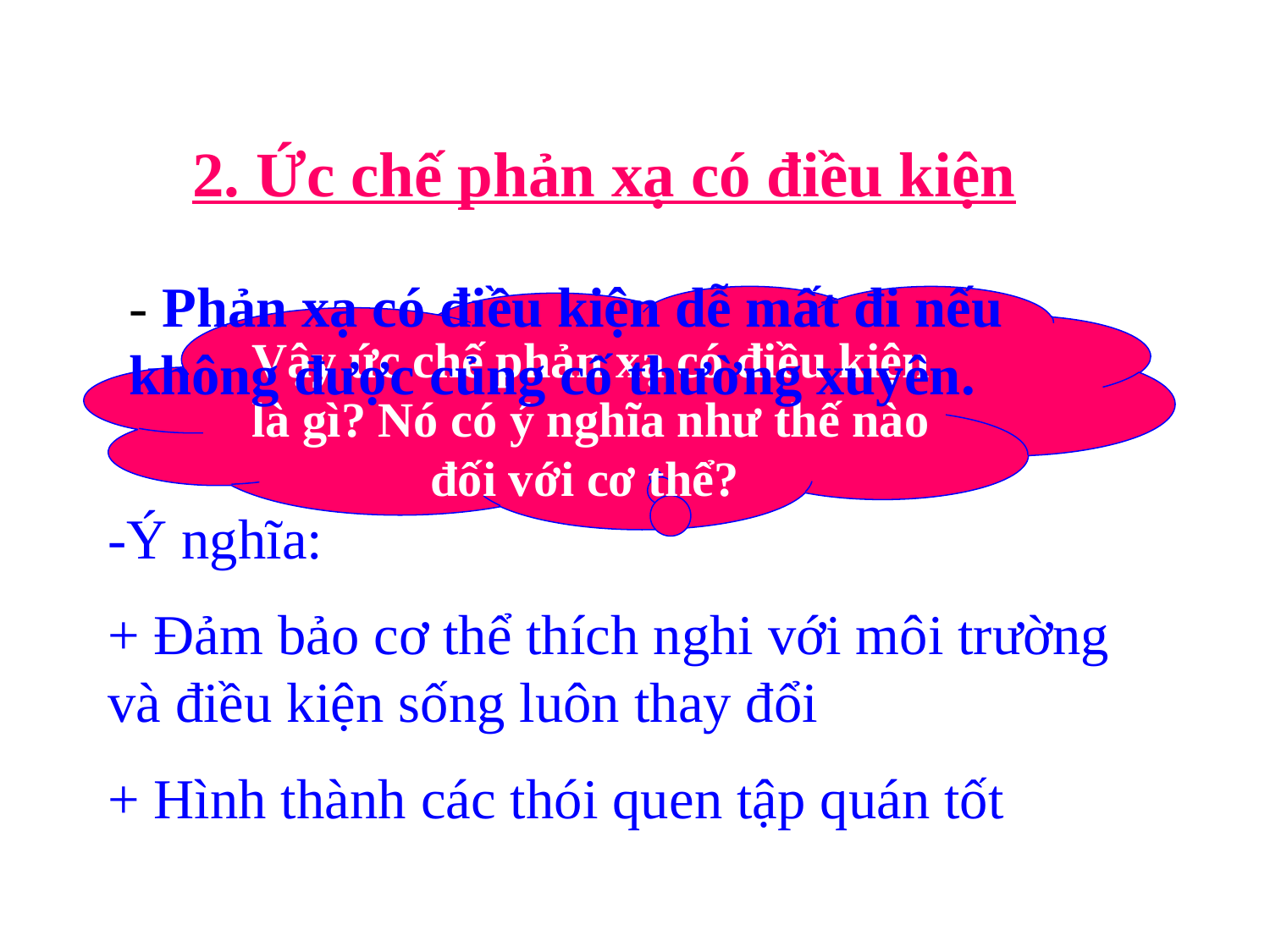

2. Ức chế phản xạ có điều kiện
- Phản xạ có điều kiện dễ mất đi nếu không được củng cố thường xuyên.
Vậy ức chế phản xạ có điều kiện là gì? Nó có ý nghĩa như thế nào đối với cơ thể?
-Ý nghĩa:
+ Đảm bảo cơ thể thích nghi với môi trường và điều kiện sống luôn thay đổi
+ Hình thành các thói quen tập quán tốt